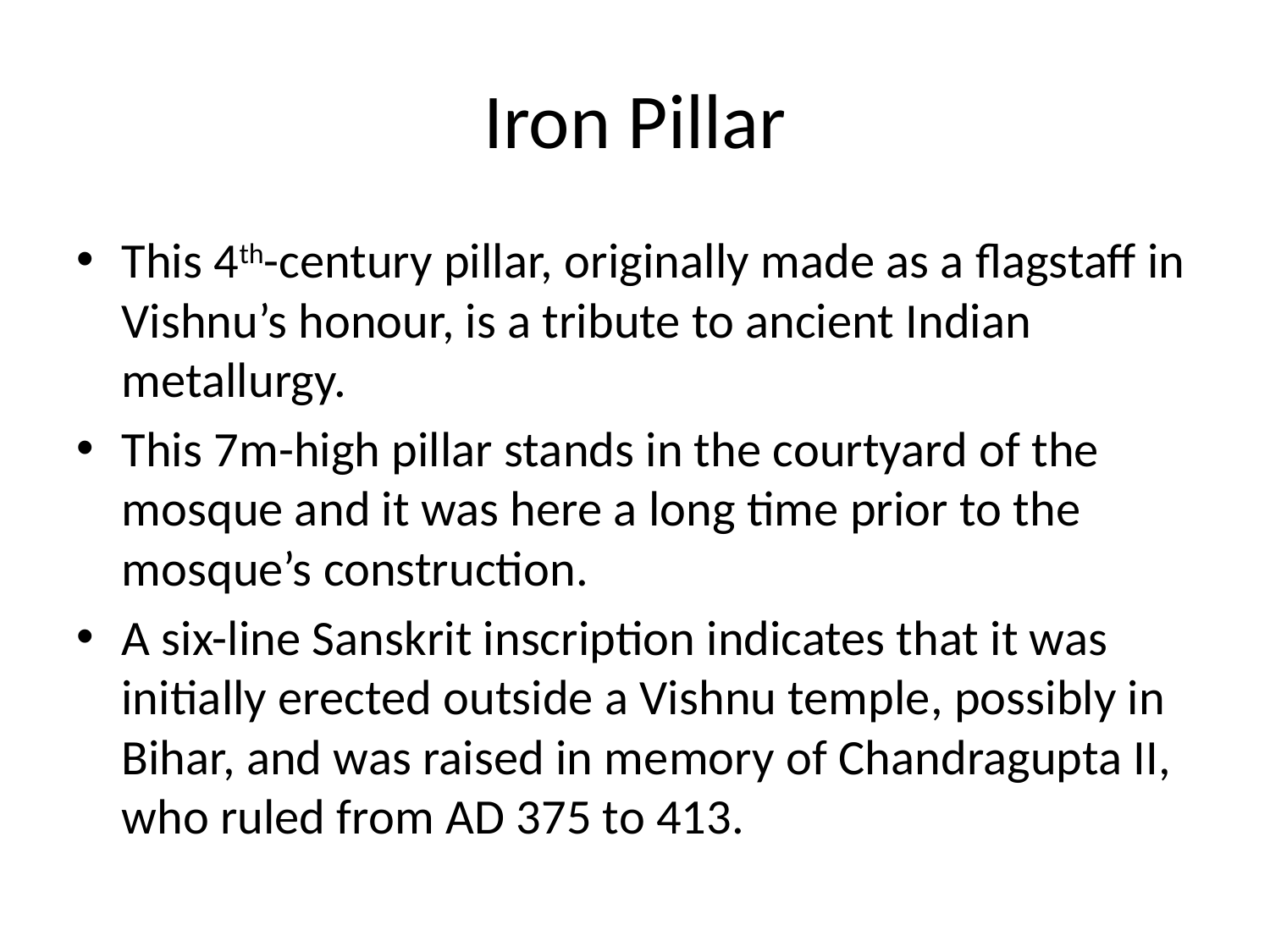

# Iron Pillar
This 4th-century pillar, originally made as a flagstaff in Vishnu’s honour, is a tribute to ancient Indian metallurgy.
This 7m-high pillar stands in the courtyard of the mosque and it was here a long time prior to the mosque’s construction.
A six-line Sanskrit inscription indicates that it was initially erected outside a Vishnu temple, possibly in Bihar, and was raised in memory of Chandragupta II, who ruled from AD 375 to 413.